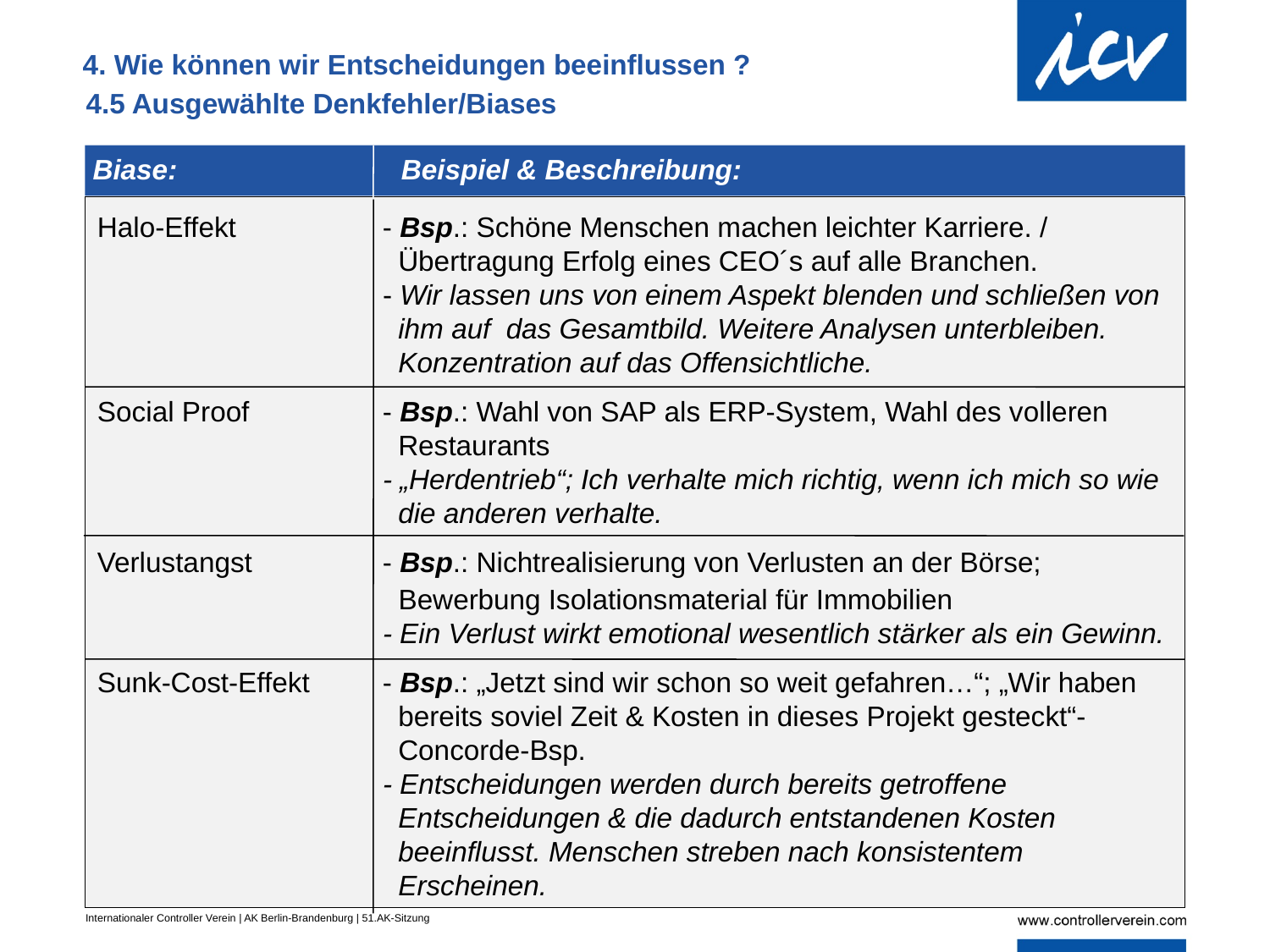

4. Wie können wir Entscheidungen beeinflussen ?
4.5 Ausgewählte Denkfehler/Biases

 Biase:		        Beispiel & Beschreibung:

Halo-Effekt	    - Bsp.: Schöne Menschen machen leichter Karriere. / 			      Übertragung Erfolg eines CEO´s auf alle Branchen.
		    - Wir lassen uns von einem Aspekt blenden und schließen von 		      ihm auf  das Gesamtbild. Weitere Analysen unterbleiben. 		      Konzentration auf das Offensichtliche.

Social Proof	    - Bsp.: Wahl von SAP als ERP-System, Wahl des volleren 		      Restaurants
		    - „Herdentrieb“; Ich verhalte mich richtig, wenn ich mich so wie 		      die anderen verhalte.

Verlustangst	    - Bsp.: Nichtrealisierung von Verlusten an der Börse;
		      Bewerbung Isolationsmaterial für Immobilien
		    - Ein Verlust wirkt emotional wesentlich stärker als ein Gewinn.

Sunk-Cost-Effekt	    - Bsp.: „Jetzt sind wir schon so weit gefahren…“; „Wir haben 		      bereits soviel Zeit & Kosten in dieses Projekt gesteckt“- 			      Concorde-Bsp.
		    - Entscheidungen werden durch bereits getroffene 			      Entscheidungen & die dadurch entstandenen Kosten 			      beeinflusst. Menschen streben nach konsistentem  			      Erscheinen.